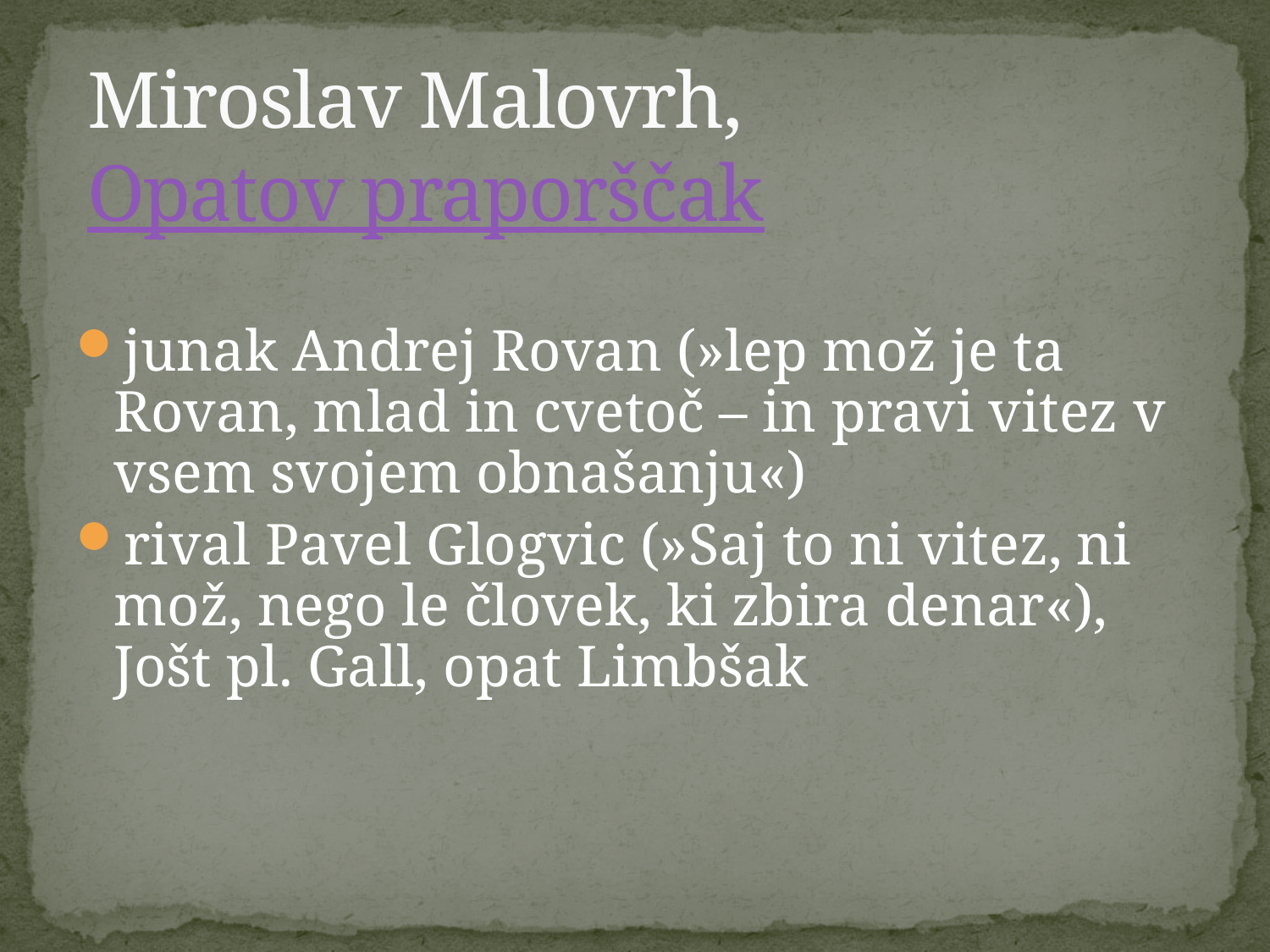

# Miroslav Malovrh, Opatov praporščak
junak Andrej Rovan (»lep mož je ta Rovan, mlad in cvetoč – in pravi vitez v vsem svojem obnašanju«)
rival Pavel Glogvic (»Saj to ni vitez, ni mož, nego le človek, ki zbira denar«), Jošt pl. Gall, opat Limbšak